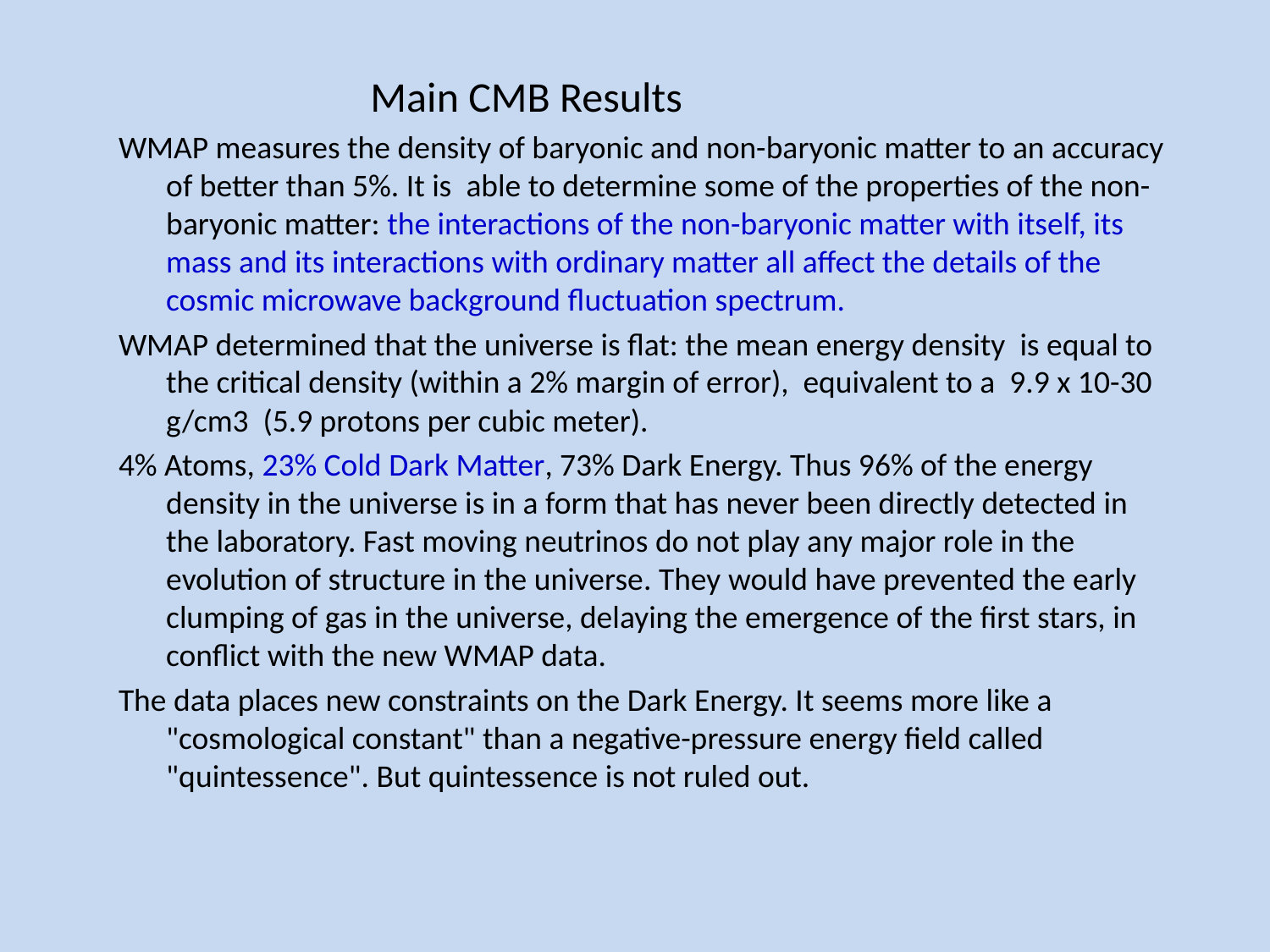

#
                                   Main CMB Results
WMAP measures the density of baryonic and non-baryonic matter to an accuracy of better than 5%. It is  able to determine some of the properties of the non-baryonic matter: the interactions of the non-baryonic matter with itself, its mass and its interactions with ordinary matter all affect the details of the cosmic microwave background fluctuation spectrum.
WMAP determined that the universe is flat: the mean energy density  is equal to the critical density (within a 2% margin of error),  equivalent to a  9.9 x 10-30 g/cm3  (5.9 protons per cubic meter).
4% Atoms, 23% Cold Dark Matter, 73% Dark Energy. Thus 96% of the energy density in the universe is in a form that has never been directly detected in the laboratory. Fast moving neutrinos do not play any major role in the evolution of structure in the universe. They would have prevented the early clumping of gas in the universe, delaying the emergence of the first stars, in conflict with the new WMAP data.
The data places new constraints on the Dark Energy. It seems more like a "cosmological constant" than a negative-pressure energy field called "quintessence". But quintessence is not ruled out.